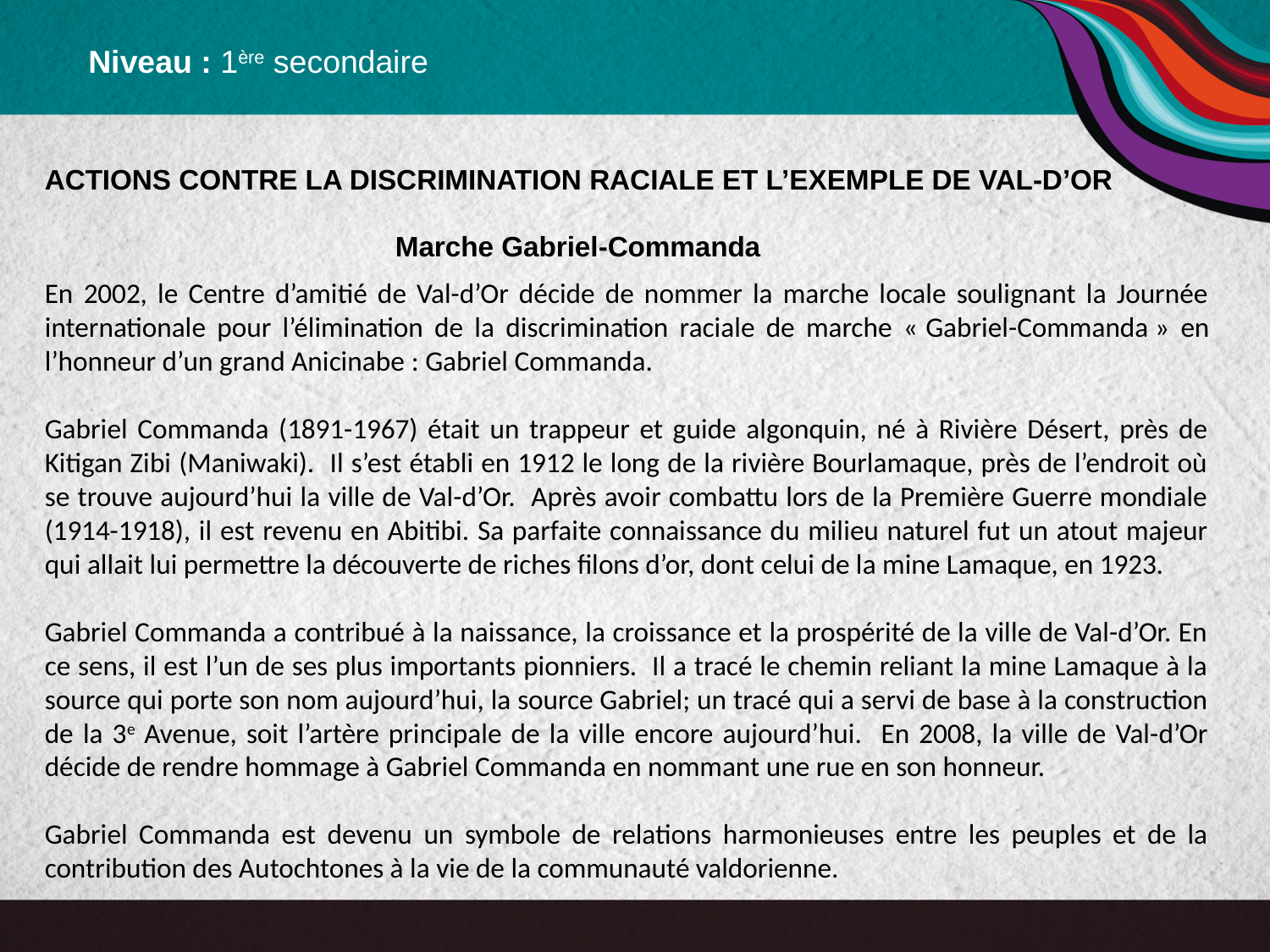

Niveau : 1ère secondaire

Actions contre la discrimination raciale et l’exemple de Val-d’Or
Marche Gabriel-Commanda
En 2002, le Centre d’amitié de Val-d’Or décide de nommer la marche locale soulignant la Journée internationale pour l’élimination de la discrimination raciale de marche « Gabriel-Commanda » en l’honneur d’un grand Anicinabe : Gabriel Commanda.

Gabriel Commanda (1891-1967) était un trappeur et guide algonquin, né à Rivière Désert, près de Kitigan Zibi (Maniwaki).  Il s’est établi en 1912 le long de la rivière Bourlamaque, près de l’endroit où se trouve aujourd’hui la ville de Val-d’Or.  Après avoir combattu lors de la Première Guerre mondiale (1914-1918), il est revenu en Abitibi. Sa parfaite connaissance du milieu naturel fut un atout majeur qui allait lui permettre la découverte de riches filons d’or, dont celui de la mine Lamaque, en 1923.

Gabriel Commanda a contribué à la naissance, la croissance et la prospérité de la ville de Val-d’Or. En ce sens, il est l’un de ses plus importants pionniers.  Il a tracé le chemin reliant la mine Lamaque à la source qui porte son nom aujourd’hui, la source Gabriel; un tracé qui a servi de base à la construction de la 3e Avenue, soit l’artère principale de la ville encore aujourd’hui.  En 2008, la ville de Val-d’Or décide de rendre hommage à Gabriel Commanda en nommant une rue en son honneur.

Gabriel Commanda est devenu un symbole de relations harmonieuses entre les peuples et de la contribution des Autochtones à la vie de la communauté valdorienne.